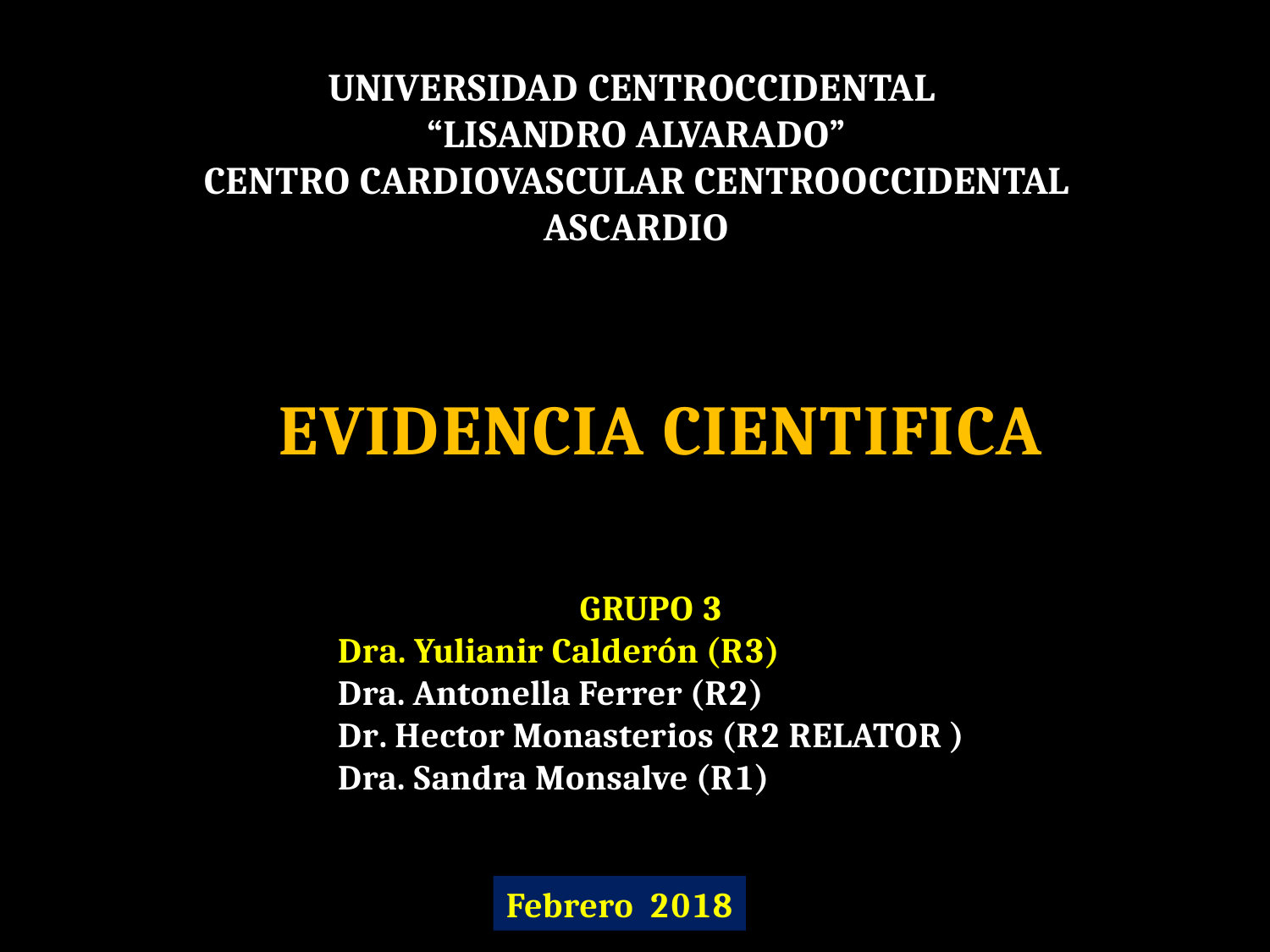

UNIVERSIDAD CENTROCCIDENTAL
“LISANDRO ALVARADO”
CENTRO CARDIOVASCULAR CENTROOCCIDENTAL
ASCARDIO
EVIDENCIA CIENTIFICA
GRUPO 3
Dra. Yulianir Calderón (R3)
Dra. Antonella Ferrer (R2)
Dr. Hector Monasterios (R2 RELATOR )
Dra. Sandra Monsalve (R1)
Febrero  2018